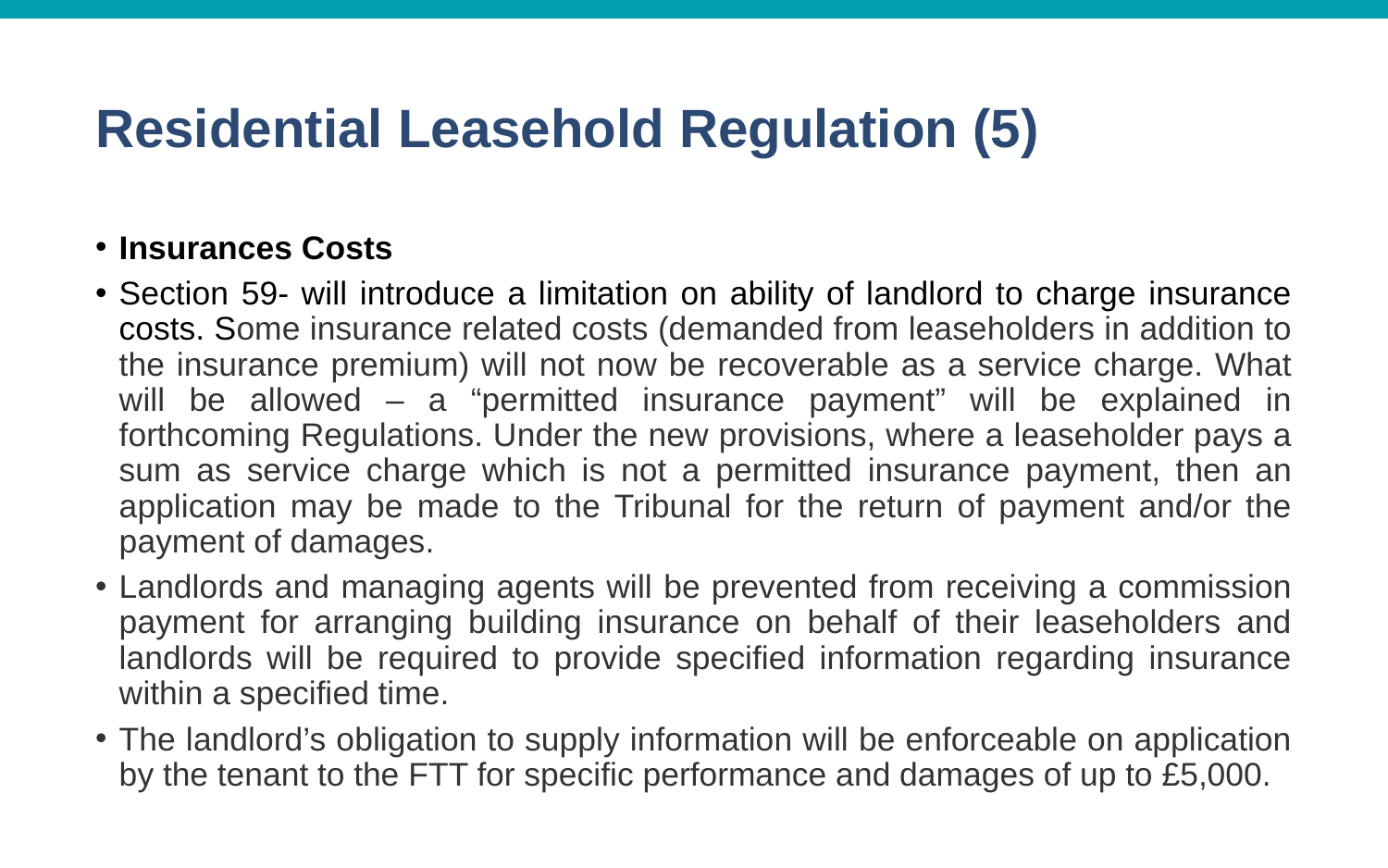

# Residential Leasehold Regulation (5)
Insurances Costs
Section 59- will introduce a limitation on ability of landlord to charge insurance costs. Some insurance related costs (demanded from leaseholders in addition to the insurance premium) will not now be recoverable as a service charge. What will be allowed – a “permitted insurance payment” will be explained in forthcoming Regulations. Under the new provisions, where a leaseholder pays a sum as service charge which is not a permitted insurance payment, then an application may be made to the Tribunal for the return of payment and/or the payment of damages.
Landlords and managing agents will be prevented from receiving a commission payment for arranging building insurance on behalf of their leaseholders and landlords will be required to provide specified information regarding insurance within a specified time.
The landlord’s obligation to supply information will be enforceable on application by the tenant to the FTT for specific performance and damages of up to £5,000.